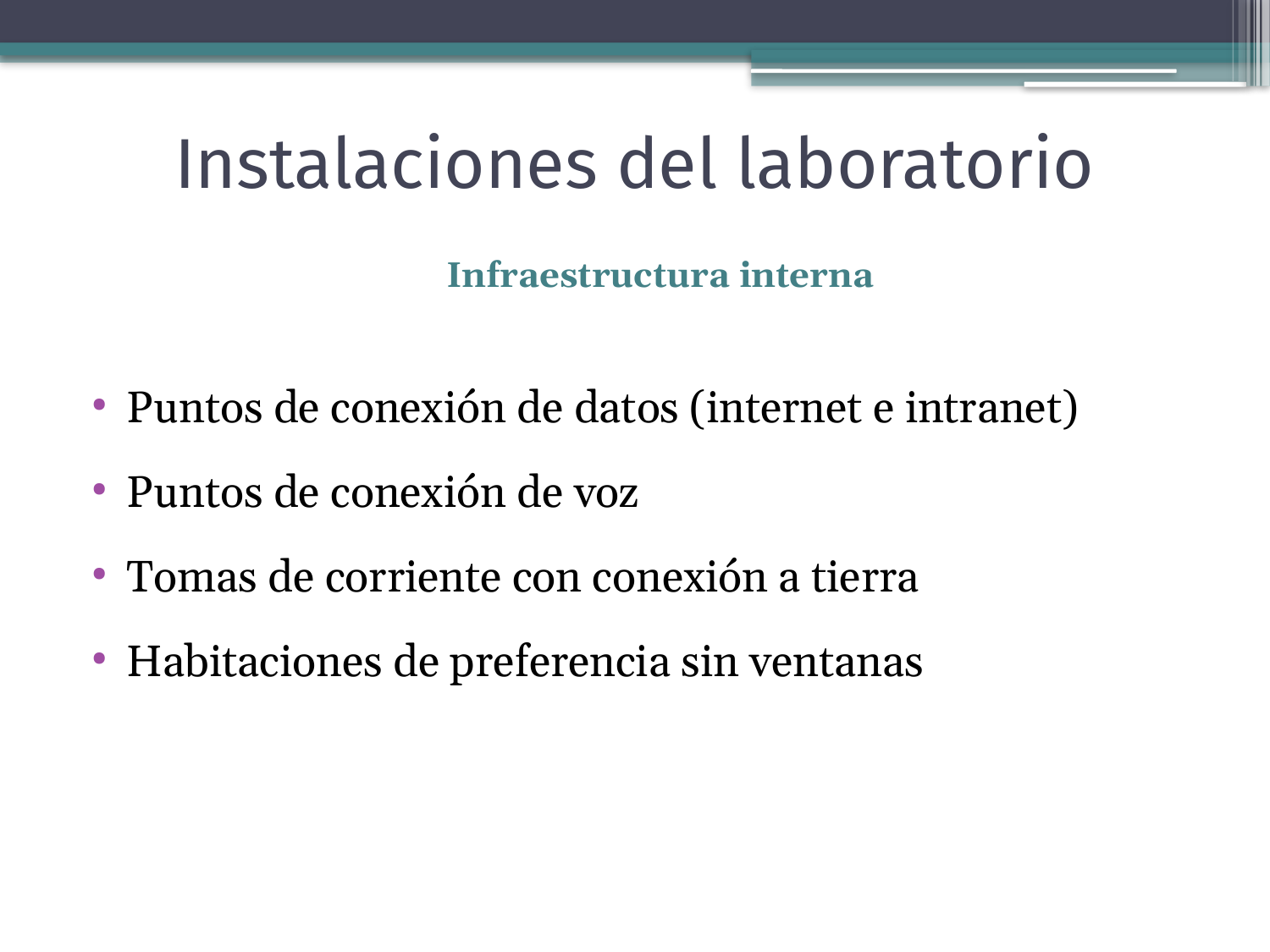

# Instalaciones del laboratorio
Infraestructura interna
Puntos de conexión de datos (internet e intranet)
Puntos de conexión de voz
Tomas de corriente con conexión a tierra
Habitaciones de preferencia sin ventanas